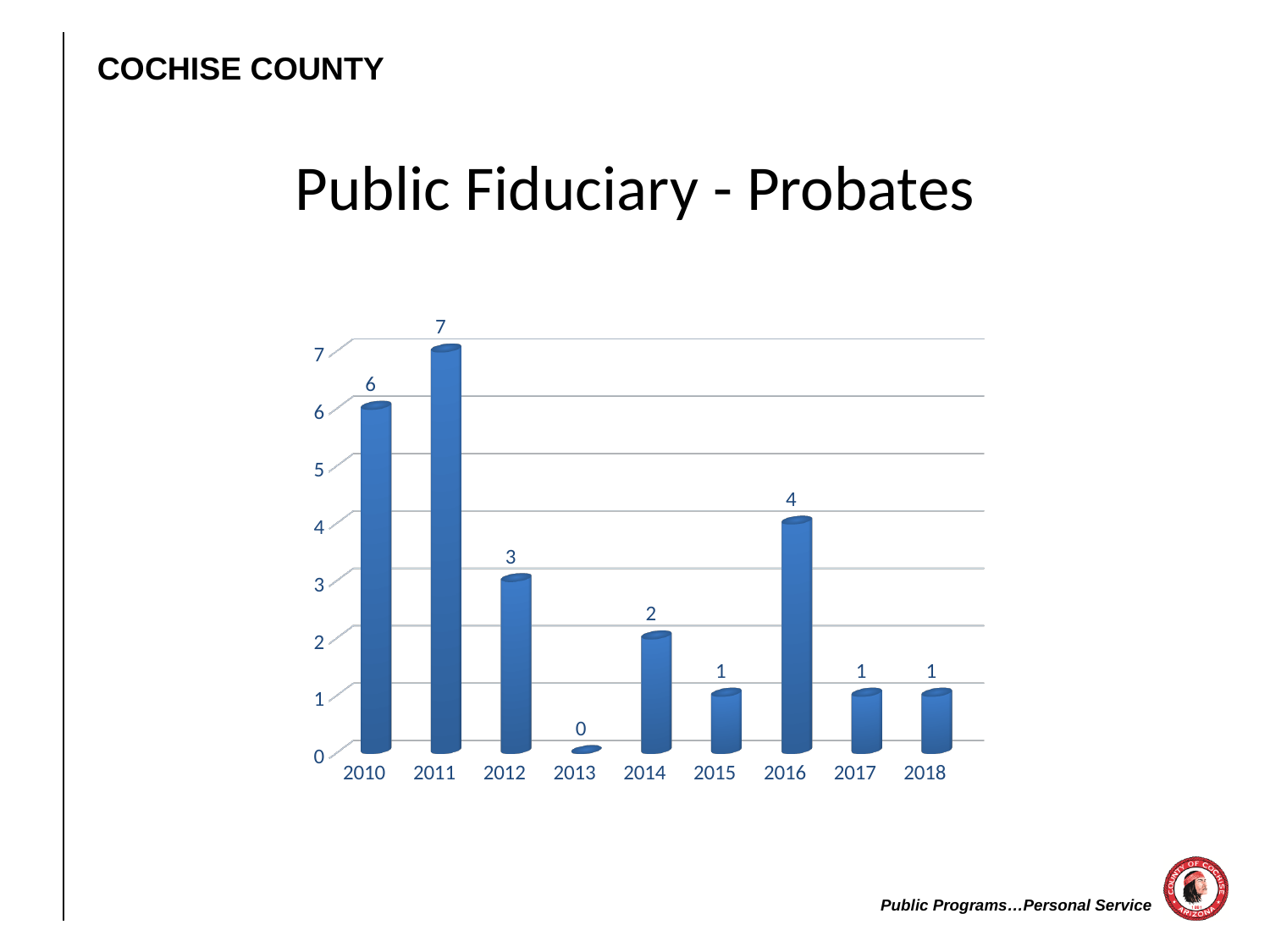

# Public Fiduciary - Probates

[unsupported chart]